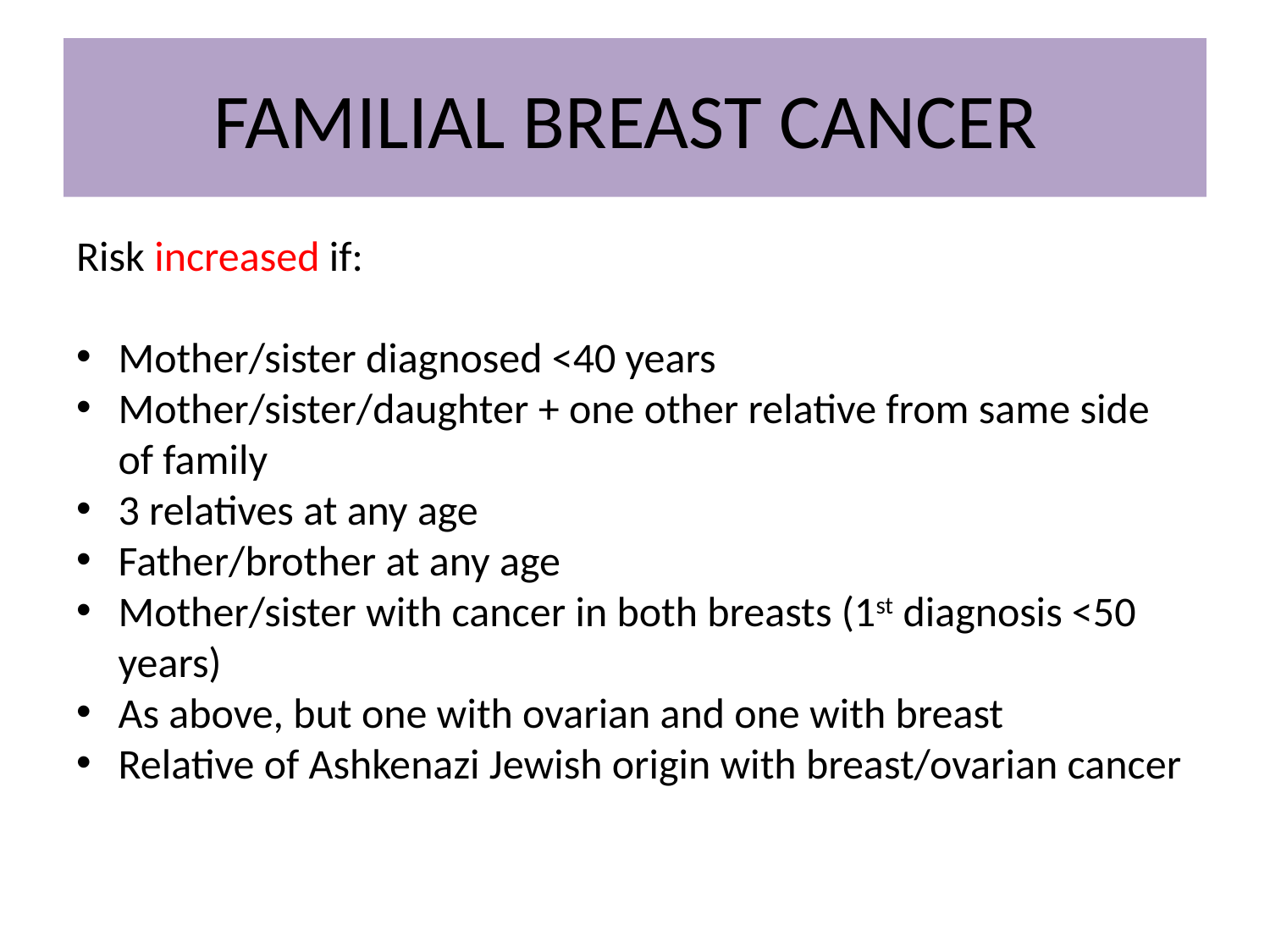

# FAMILIAL BREAST CANCER
Risk increased if:

Mother/sister diagnosed <40 years
Mother/sister/daughter + one other relative from same side of family
3 relatives at any age
Father/brother at any age
Mother/sister with cancer in both breasts (1st diagnosis <50 years)
As above, but one with ovarian and one with breast
Relative of Ashkenazi Jewish origin with breast/ovarian cancer